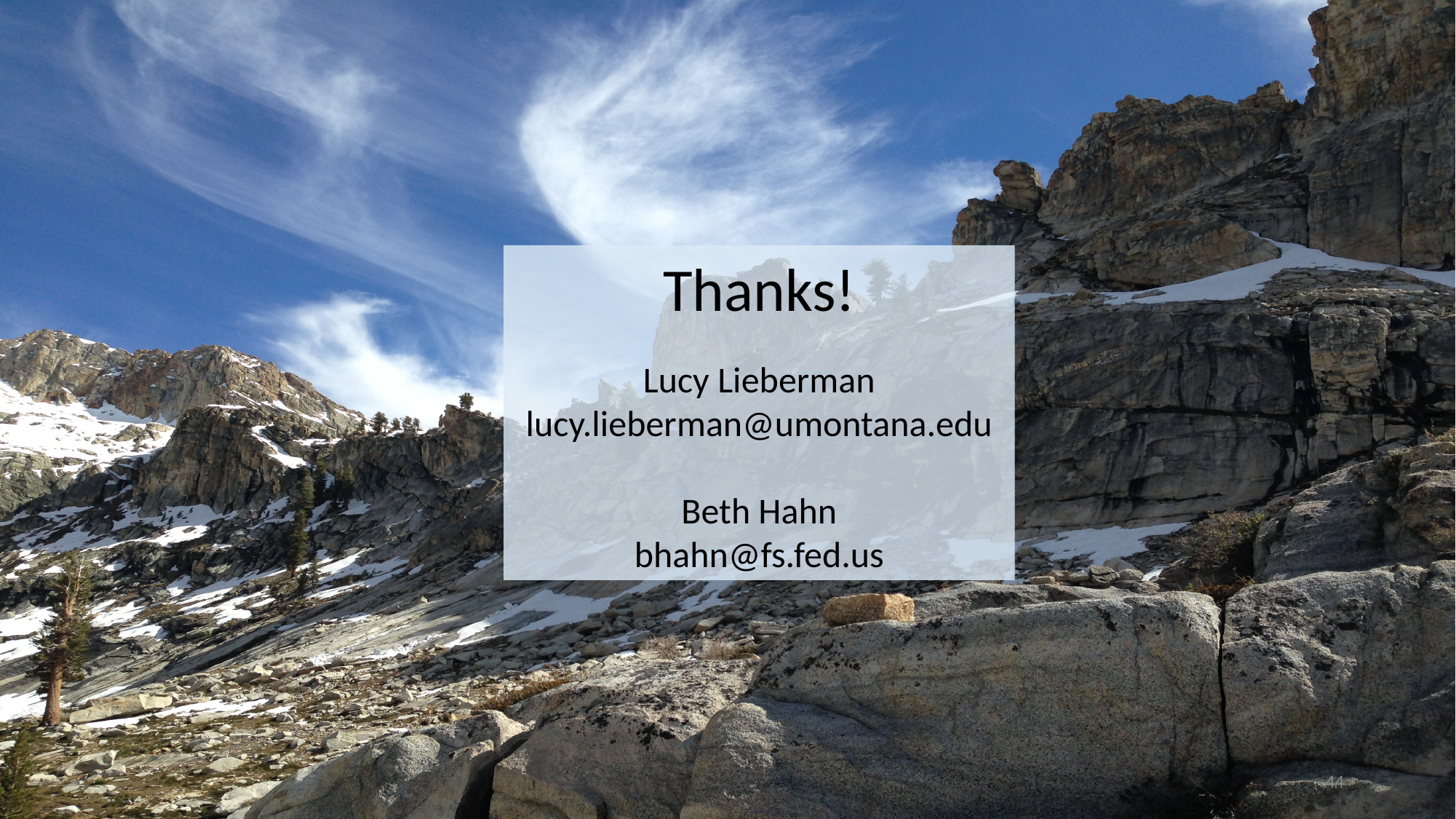

Thanks!

Lucy Lieberman
lucy.lieberman@umontana.edu

Beth Hahn
bhahn@fs.fed.us
44